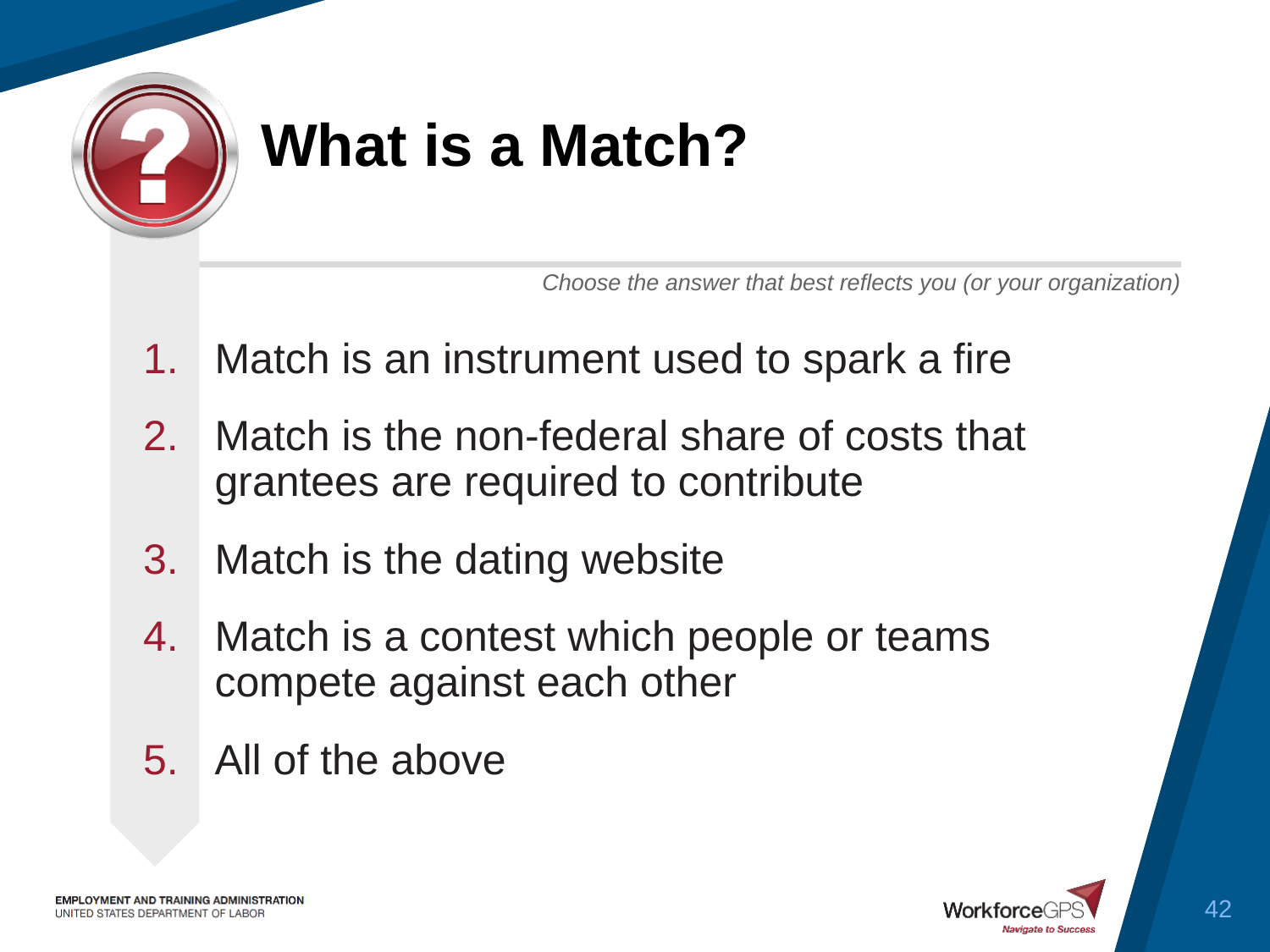

# What is a Match?
Match is an instrument used to spark a fire
Match is the non-federal share of costs that grantees are required to contribute
Match is the dating website
Match is a contest which people or teams compete against each other
All of the above
42